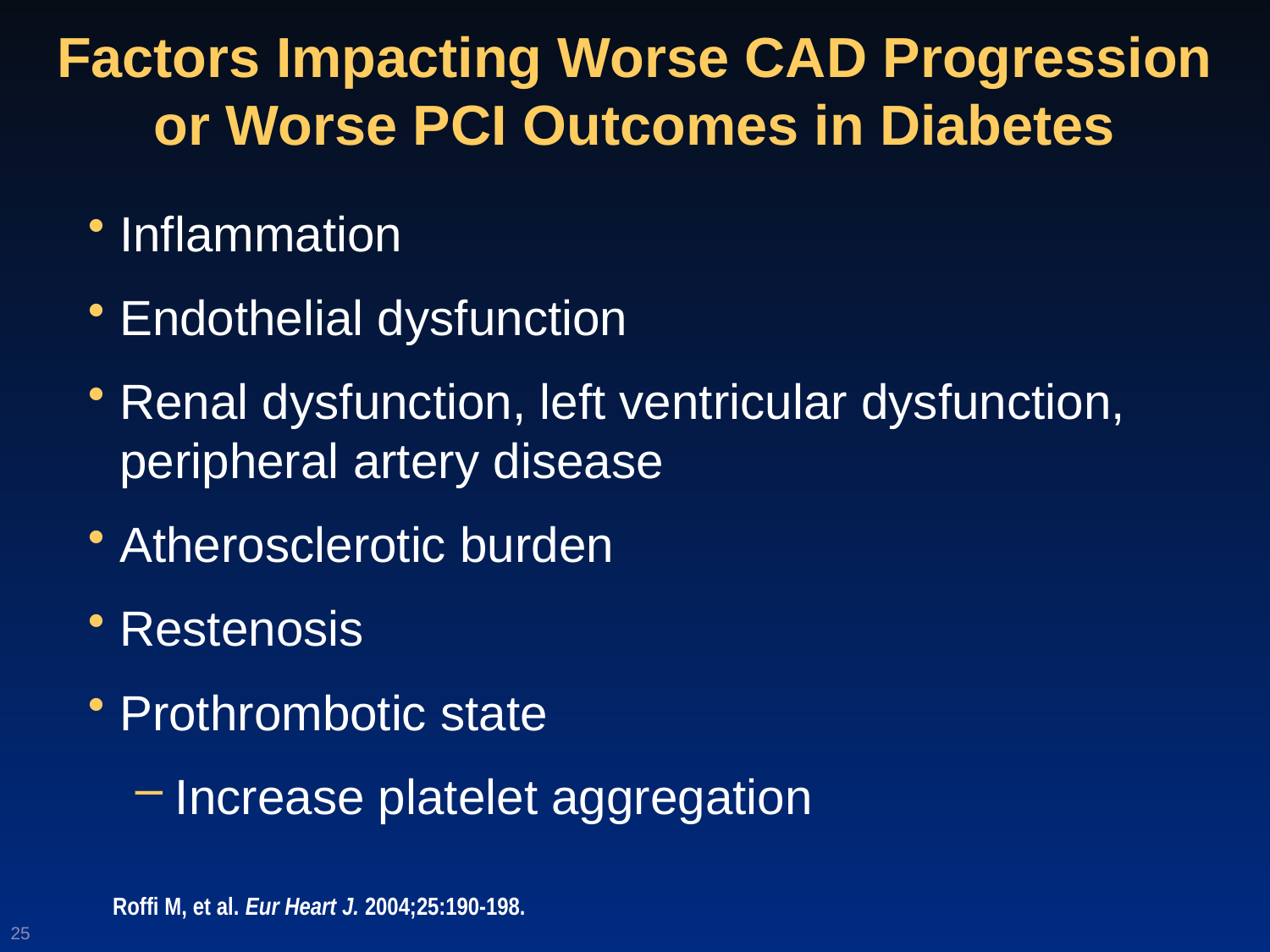

Factors Impacting Worse CAD Progression or Worse PCI Outcomes in Diabetes
Inflammation
Endothelial dysfunction
Renal dysfunction, left ventricular dysfunction, peripheral artery disease
Atherosclerotic burden
Restenosis
Prothrombotic state
Increase platelet aggregation
Roffi M, et al. Eur Heart J. 2004;25:190-198.
25